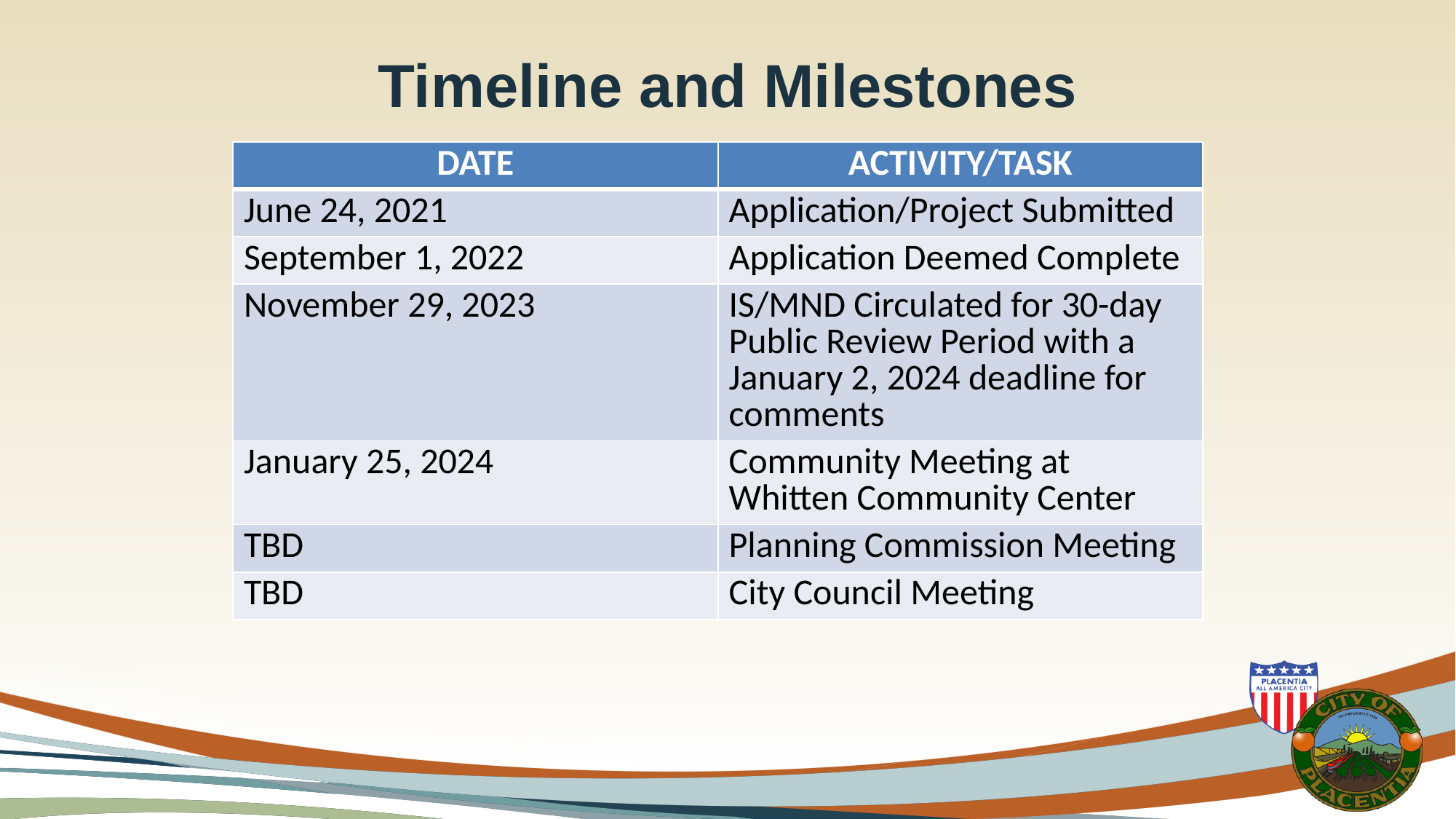

# Timeline and Milestones
| DATE | ACTIVITY/TASK |
| --- | --- |
| June 24, 2021 | Application/Project Submitted |
| September 1, 2022 | Application Deemed Complete |
| November 29, 2023 | IS/MND Circulated for 30-day Public Review Period with a January 2, 2024 deadline for comments |
| January 25, 2024 | Community Meeting at Whitten Community Center |
| TBD | Planning Commission Meeting |
| TBD | City Council Meeting |